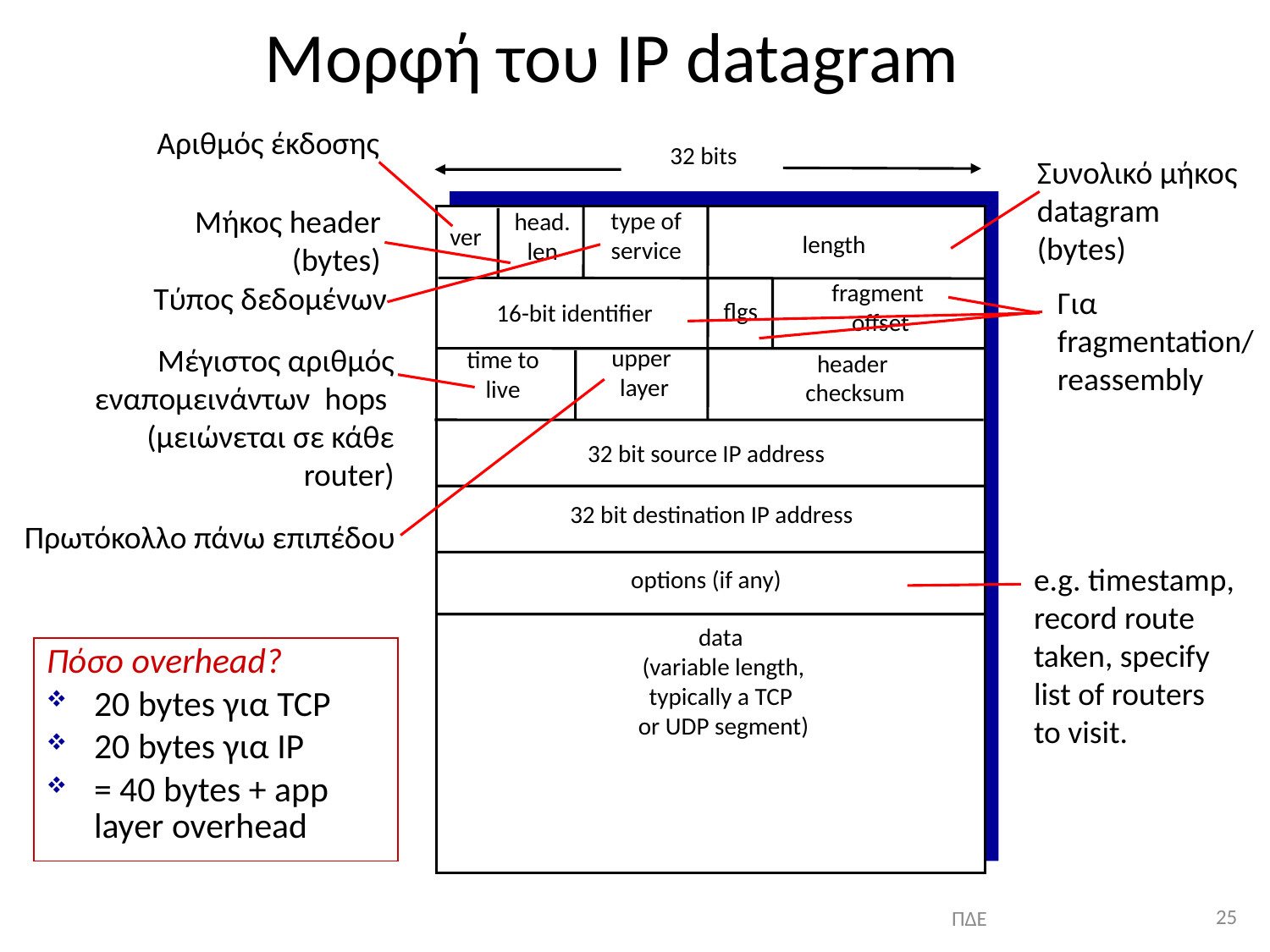

# Μορφή του IP datagram
Αριθμός έκδοσης

32 bits

type of
service
head.
len

ver
length
fragment
 offset

flgs
16-bit identifier
upper
 layer
time to
live
header
 checksum

32 bit source IP address

32 bit destination IP address

options (if any)

data
(variable length,
typically a TCP
or UDP segment)
Συνολικό μήκος datagram (bytes)

Μήκος header
 (bytes)

Τύπος δεδομένων
Για
fragmentation/
reassembly

Μέγιστος αριθμός εναπομεινάντων  hops
(μειώνεται σε κάθε
router)

Πρωτόκολλο πάνω επιπέδου
e.g. timestamp,
record route
taken, specify
list of routers
to visit.

Πόσο overhead?
20 bytes για TCP
20 bytes για IP
= 40 bytes + app layer overhead
25
ΠΔΕ